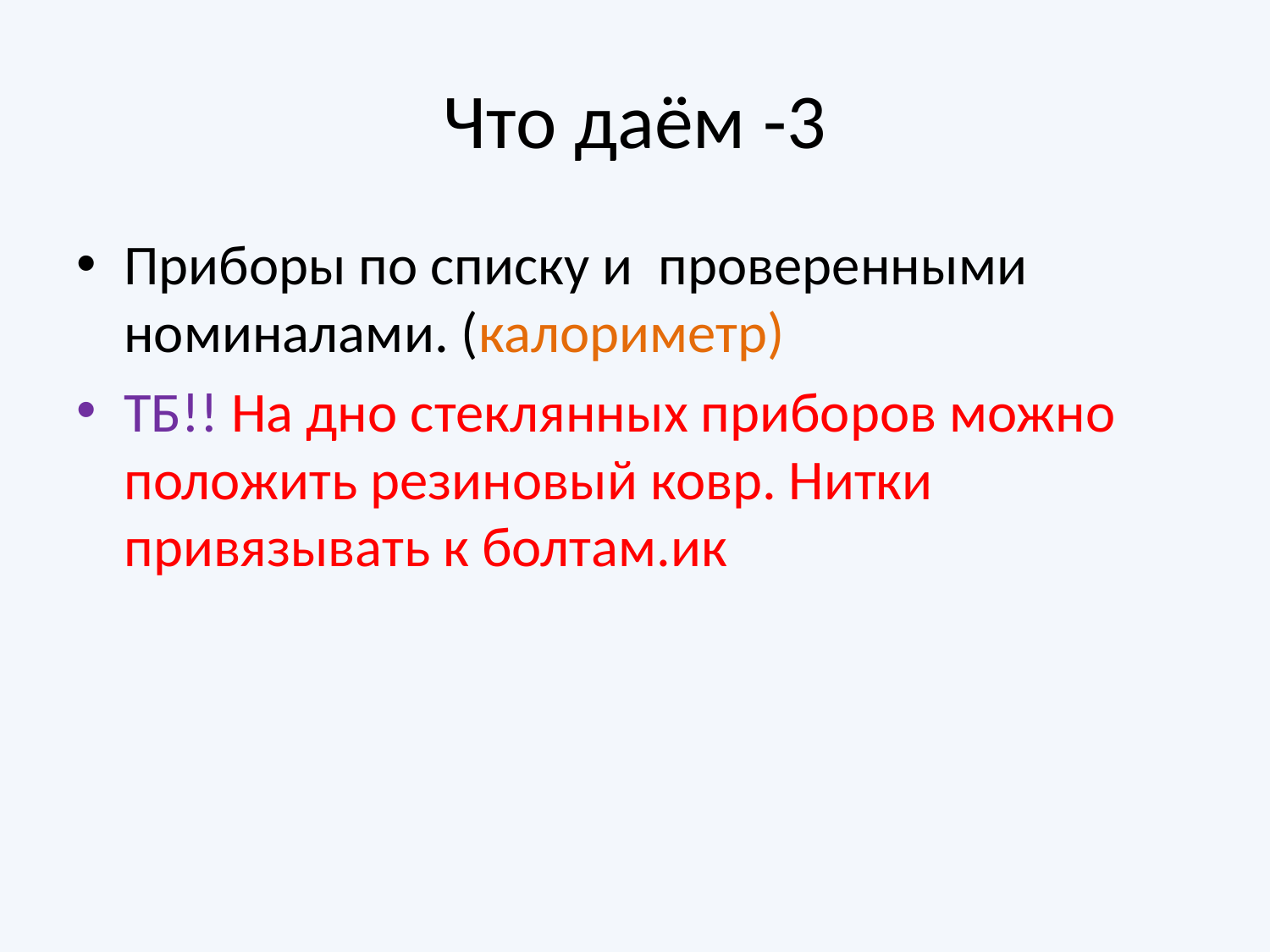

# Что даём -3
Приборы по списку и  проверенными номиналами. (калориметр)
ТБ!! На дно стеклянных приборов можно положить резиновый ковр. Нитки привязывать к болтам.ик